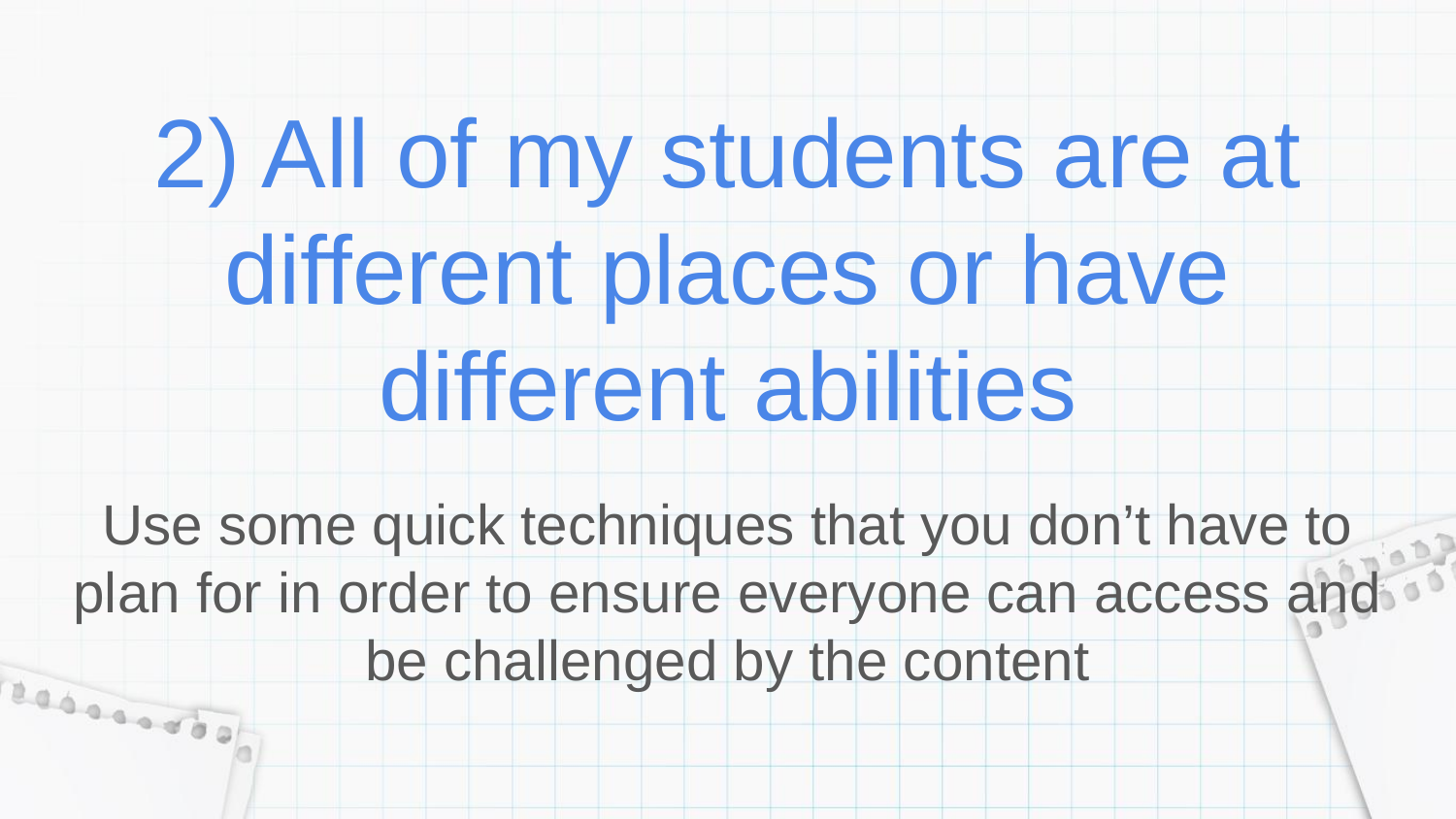

# 2) All of my students are at different places or have different abilities

Use some quick techniques that you don’t have to plan for in order to ensure everyone can access and be challenged by the content